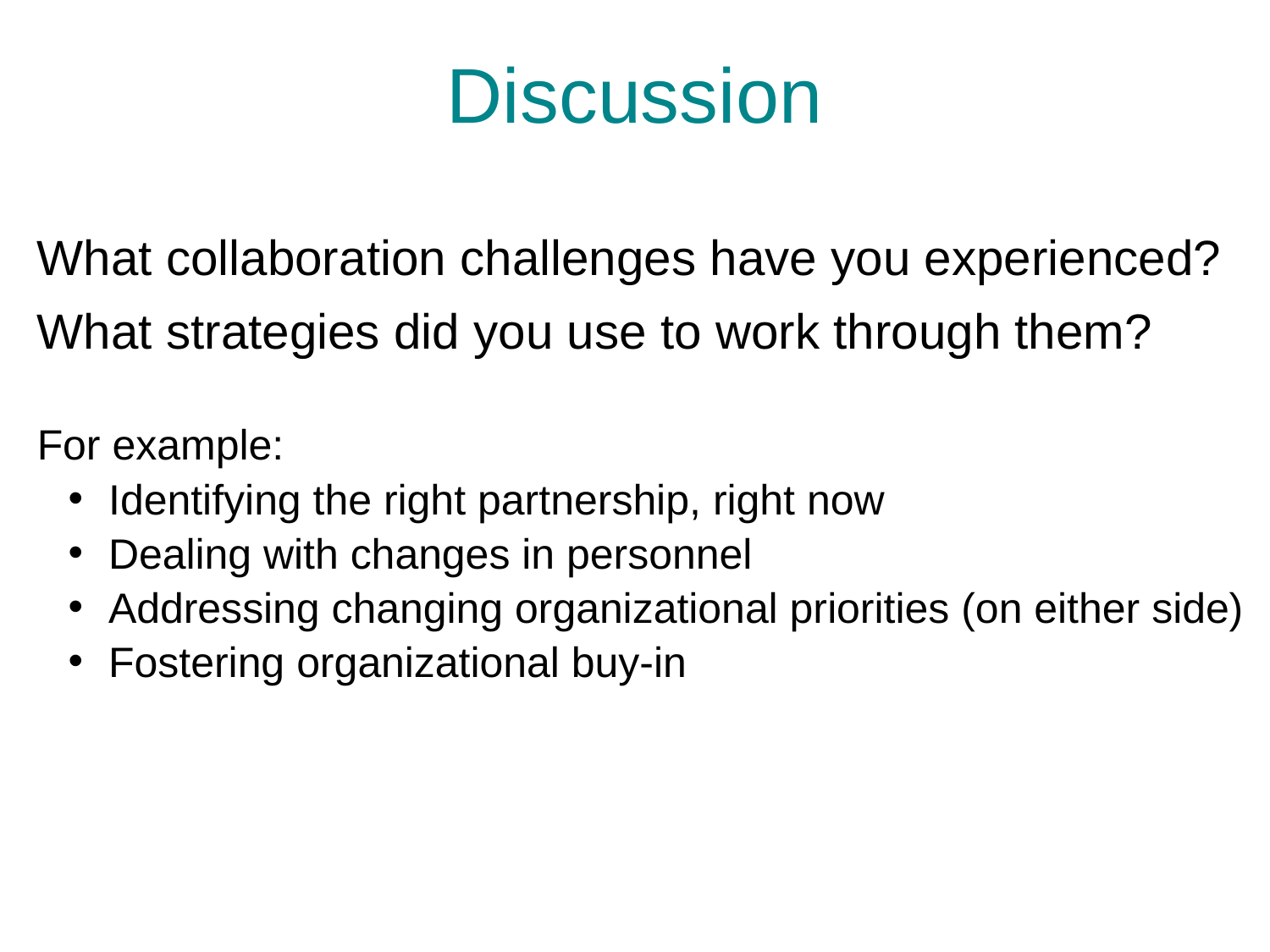

Discussion
What collaboration challenges have you experienced?
What strategies did you use to work through them?

For example:
Identifying the right partnership, right now
Dealing with changes in personnel
Addressing changing organizational priorities (on either side)
Fostering organizational buy-in